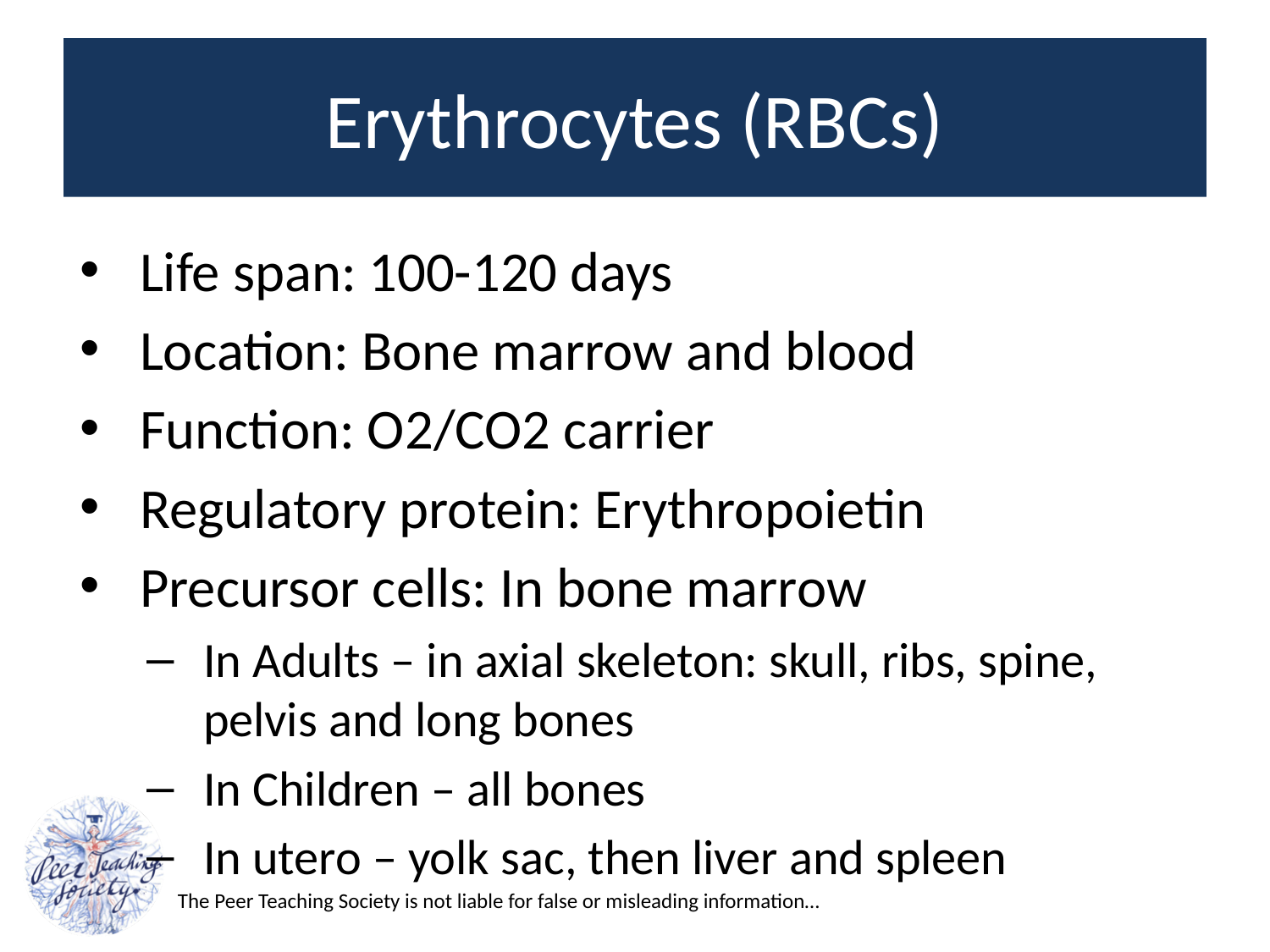

# Erythrocytes (RBCs)
Life span: 100-120 days
Location: Bone marrow and blood
Function: O2/CO2 carrier
Regulatory protein: Erythropoietin
Precursor cells: In bone marrow
In Adults – in axial skeleton: skull, ribs, spine, pelvis and long bones
In Children – all bones
In utero – yolk sac, then liver and spleen